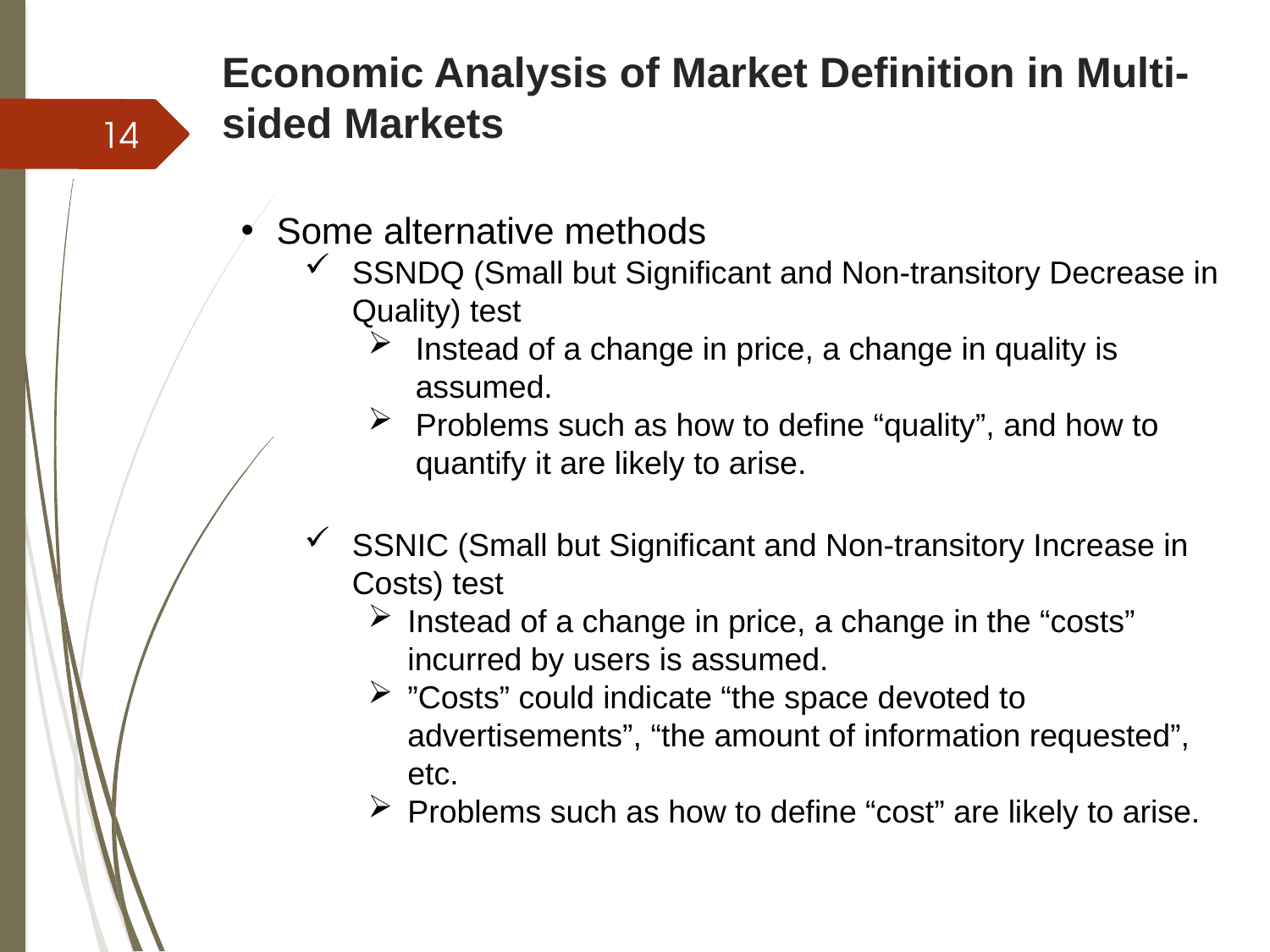

Economic Analysis of Market Definition in Multi-sided Markets
14
Some alternative methods
SSNDQ (Small but Significant and Non-transitory Decrease in Quality) test
Instead of a change in price, a change in quality is assumed.
Problems such as how to define “quality”, and how to quantify it are likely to arise.

SSNIC (Small but Significant and Non-transitory Increase in Costs) test
Instead of a change in price, a change in the “costs” incurred by users is assumed.
”Costs” could indicate “the space devoted to advertisements”, “the amount of information requested”, etc.
Problems such as how to define “cost” are likely to arise.